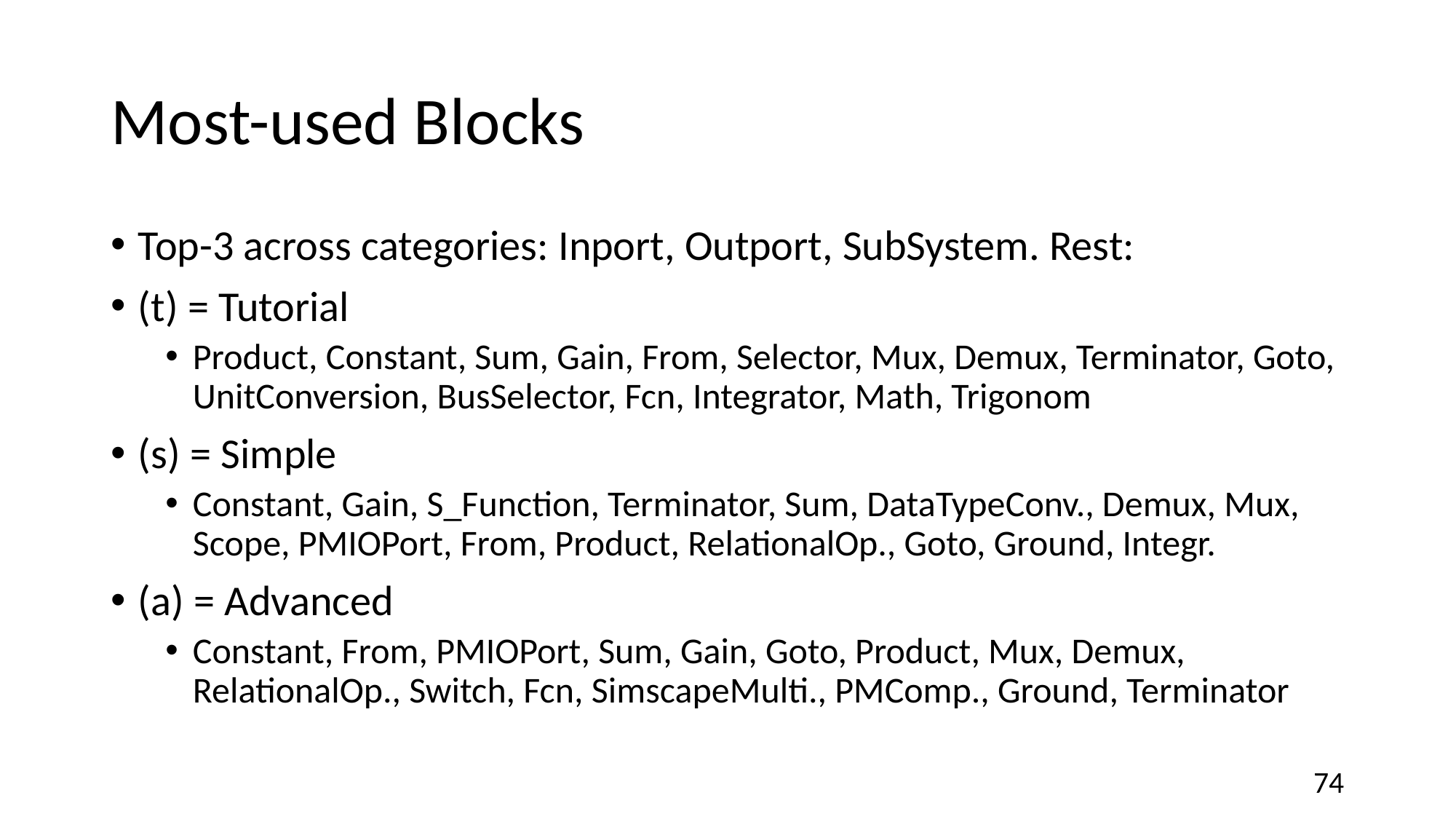

# Most-used Blocks
Top-3 across categories: Inport, Outport, SubSystem. Rest:
(t) = Tutorial
Product, Constant, Sum, Gain, From, Selector, Mux, Demux, Terminator, Goto, UnitConversion, BusSelector, Fcn, Integrator, Math, Trigonom
(s) = Simple
Constant, Gain, S_Function, Terminator, Sum, DataTypeConv., Demux, Mux, Scope, PMIOPort, From, Product, RelationalOp., Goto, Ground, Integr.
(a) = Advanced
Constant, From, PMIOPort, Sum, Gain, Goto, Product, Mux, Demux, RelationalOp., Switch, Fcn, SimscapeMulti., PMComp., Ground, Terminator
74